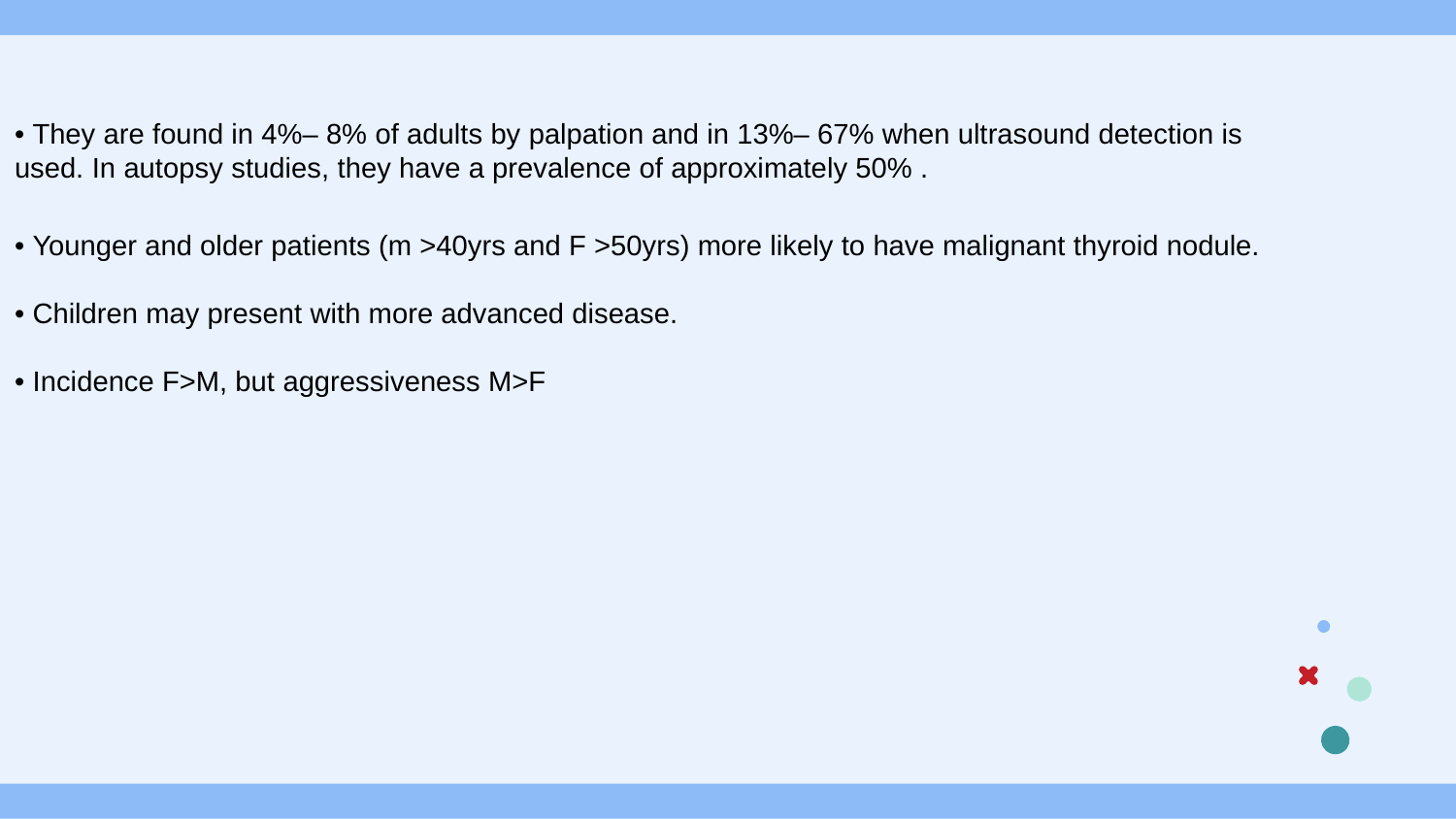

• They are found in 4%– 8% of adults by palpation and in 13%– 67% when ultrasound detection is
used. In autopsy studies, they have a prevalence of approximately 50% .

• Younger and older patients (m >40yrs and F >50yrs) more likely to have malignant thyroid nodule.

• Children may present with more advanced disease.

• Incidence F>M, but aggressiveness M>F